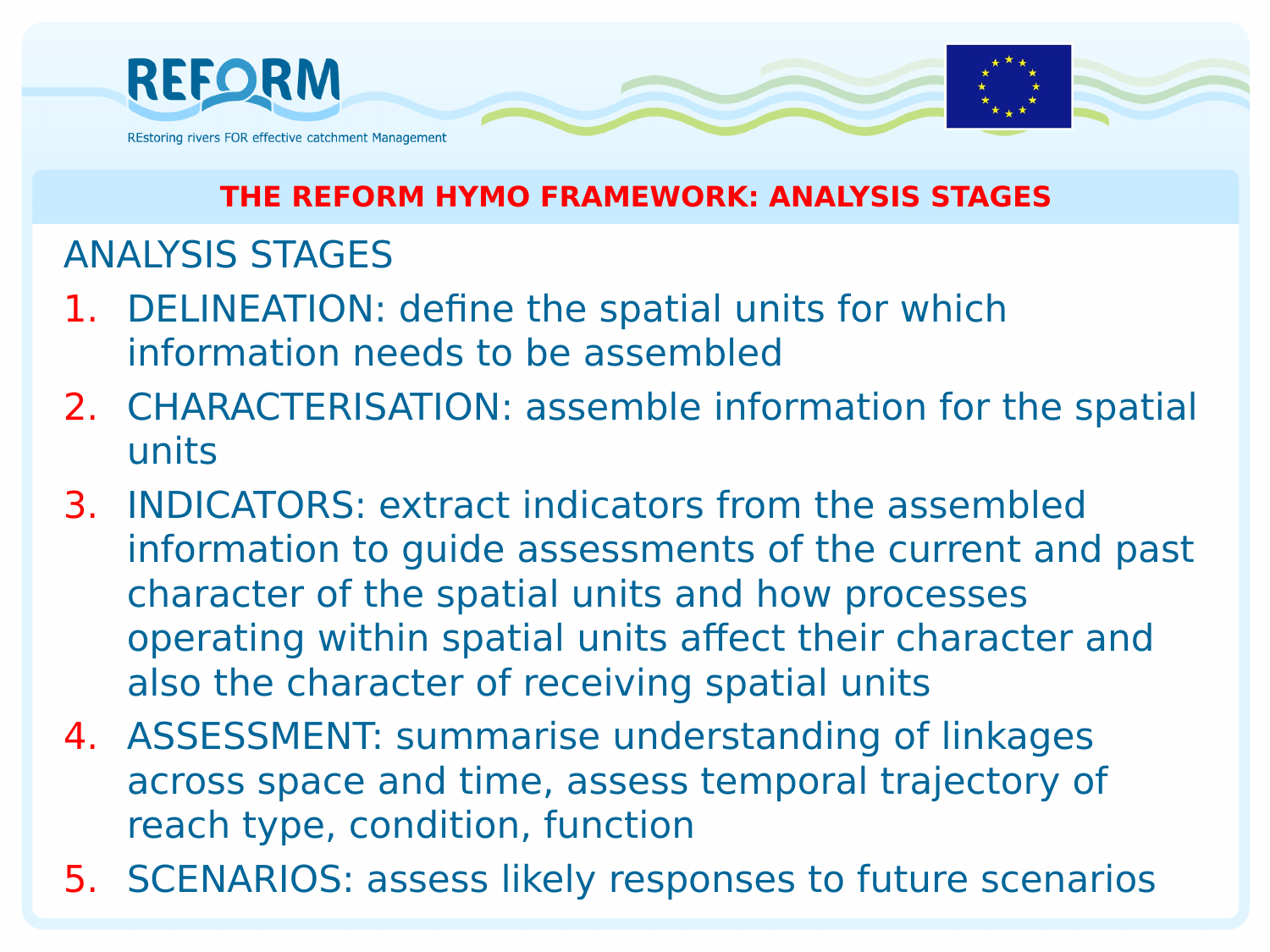

THE REFORM HYMO FRAMEWORK: ANALYSIS STAGES
ANALYSIS STAGES
DELINEATION: define the spatial units for which information needs to be assembled
CHARACTERISATION: assemble information for the spatial units
INDICATORS: extract indicators from the assembled information to guide assessments of the current and past character of the spatial units and how processes operating within spatial units affect their character and also the character of receiving spatial units
ASSESSMENT: summarise understanding of linkages across space and time, assess temporal trajectory of reach type, condition, function
SCENARIOS: assess likely responses to future scenarios